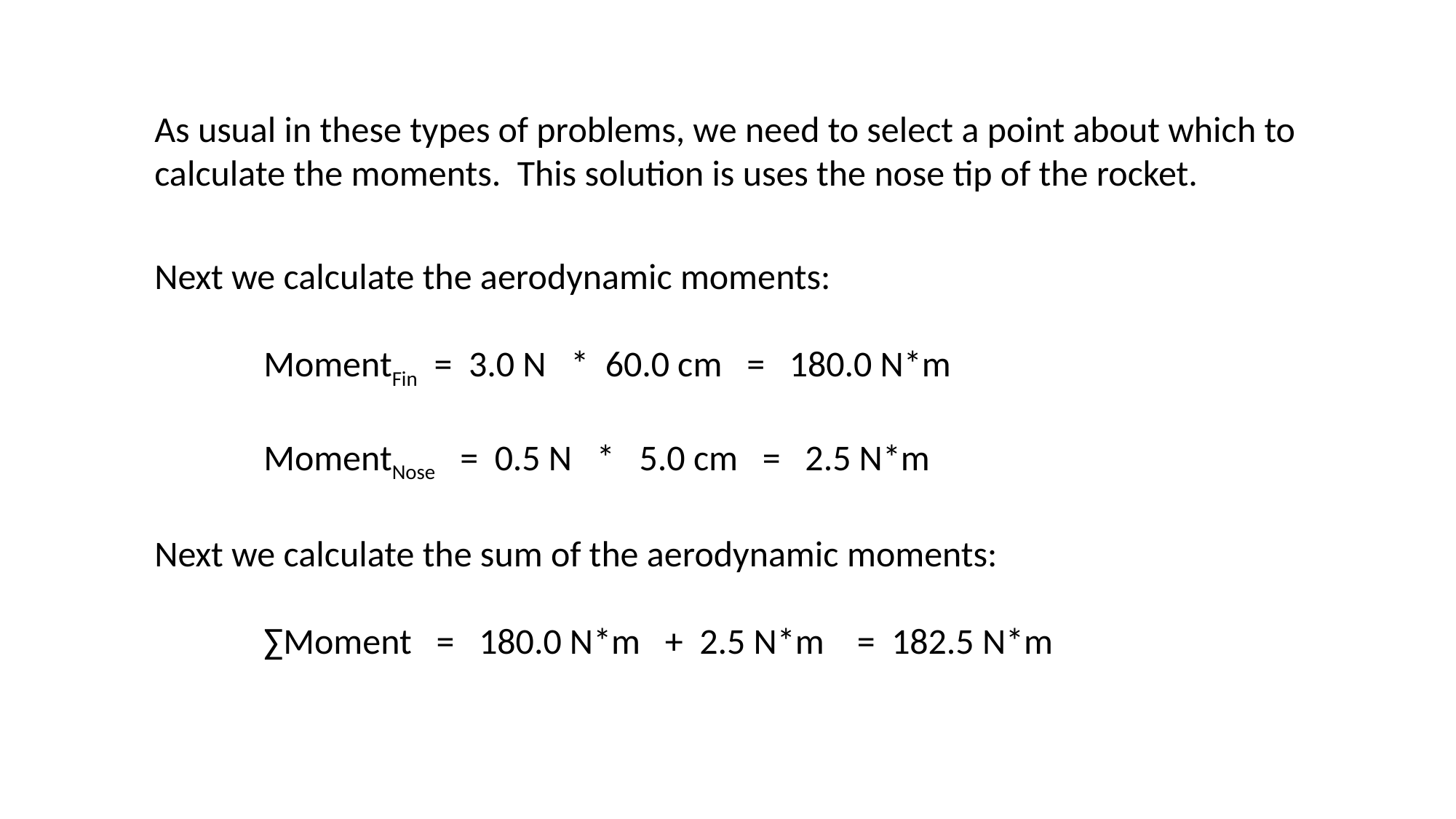

As usual in these types of problems, we need to select a point about which to calculate the moments.  This solution is uses the nose tip of the rocket.
Next we calculate the aerodynamic moments:

	MomentFin  =  3.0 N   *  60.0 cm   =   180.0 N*m

	MomentNose   =  0.5 N   *   5.0 cm   =   2.5 N*m

Next we calculate the sum of the aerodynamic moments:

	∑Moment   =   180.0 N*m   +  2.5 N*m    =  182.5 N*m